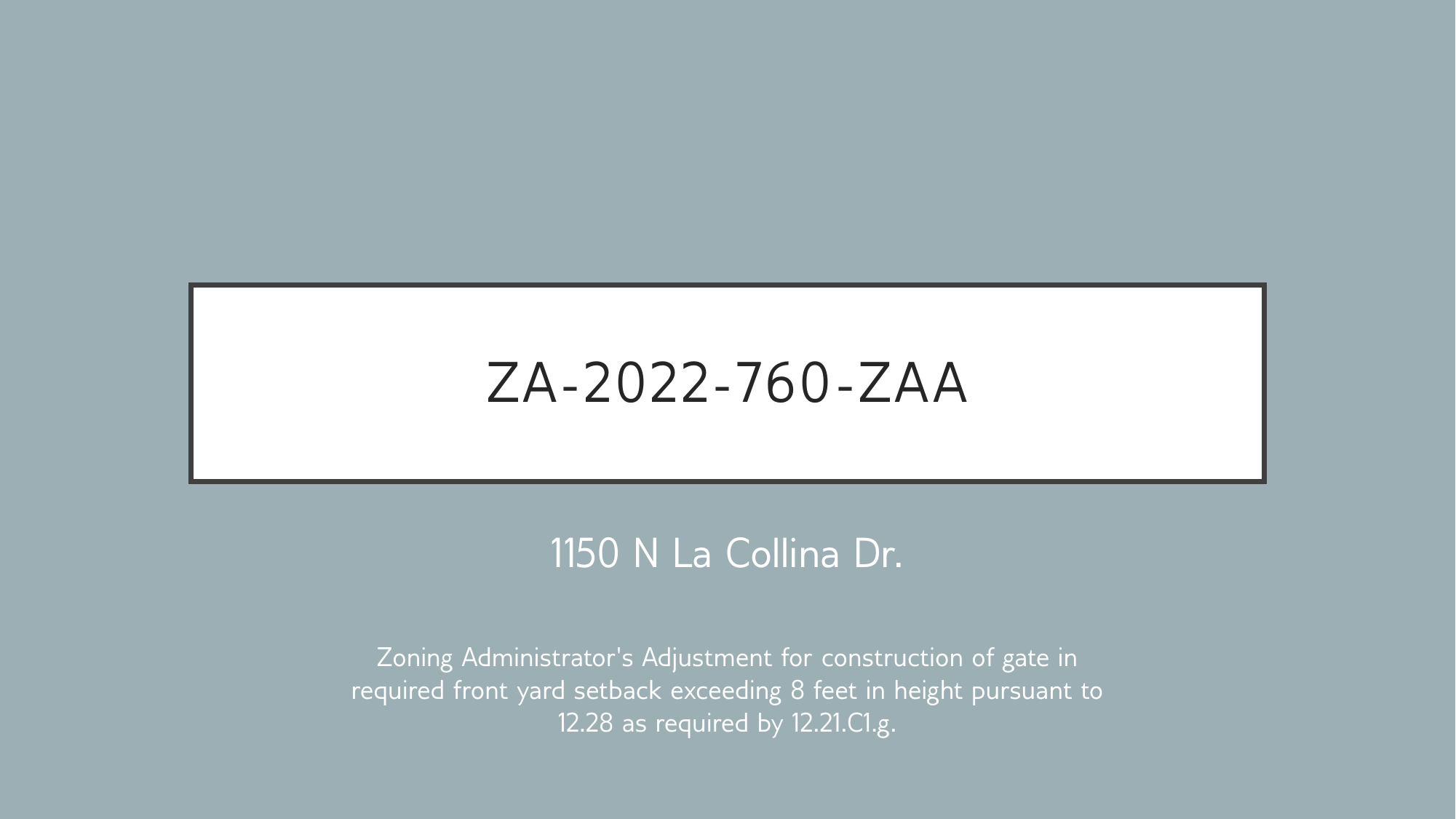

# ZA-2022-760-ZAA
1150 N La Collina Dr.

Zoning Administrator's Adjustment for construction of gate in required front yard setback exceeding 8 feet in height pursuant to 12.28 as required by 12.21.C1.g.